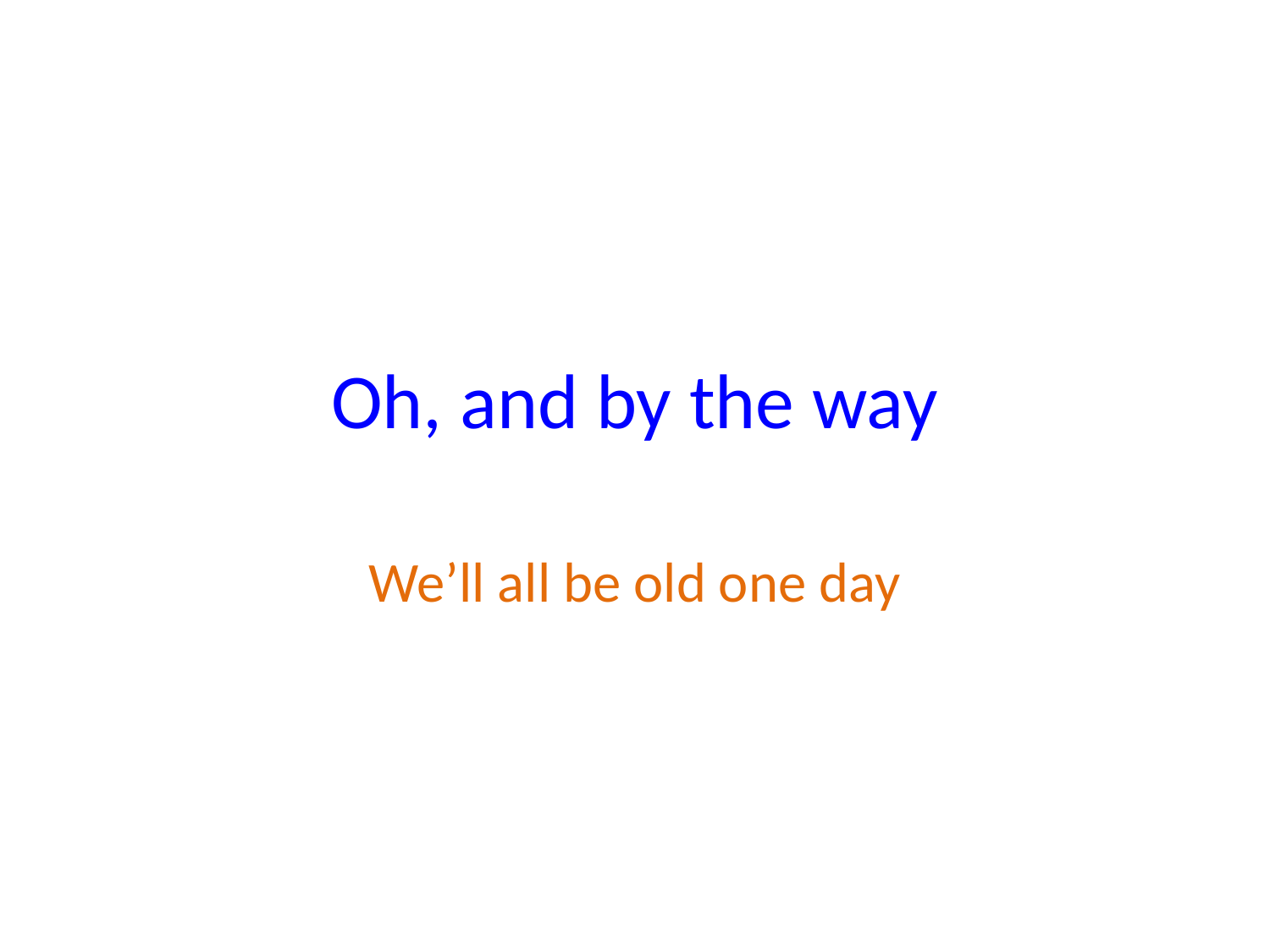

# Oh, and by the way
We’ll all be old one day